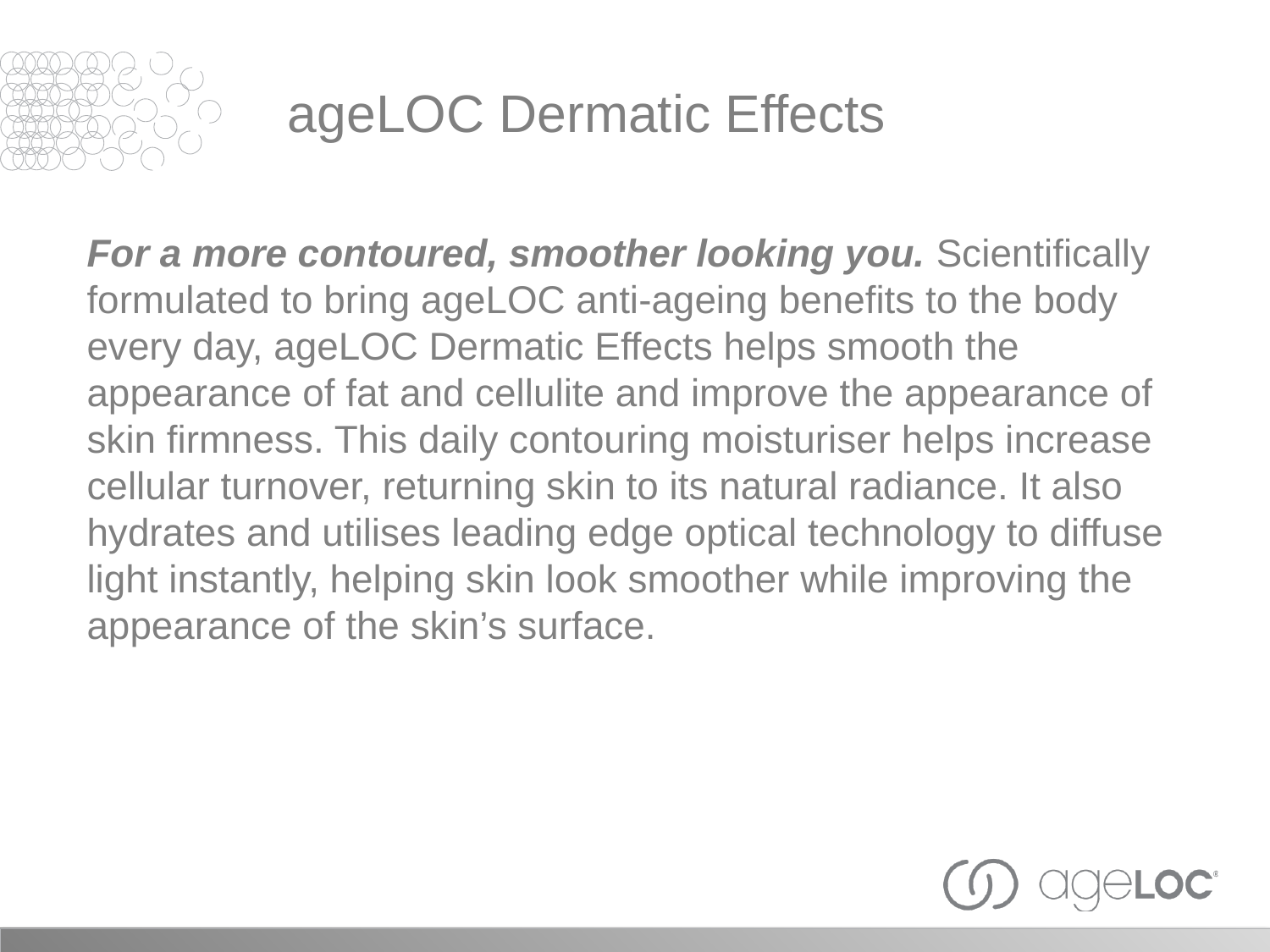

ageLOC Dermatic Effects
For a more contoured, smoother looking you. Scientifically formulated to bring ageLOC anti-ageing benefits to the body every day, ageLOC Dermatic Effects helps smooth the appearance of fat and cellulite and improve the appearance of skin firmness. This daily contouring moisturiser helps increase cellular turnover, returning skin to its natural radiance. It also hydrates and utilises leading edge optical technology to diffuse light instantly, helping skin look smoother while improving the appearance of the skin’s surface.